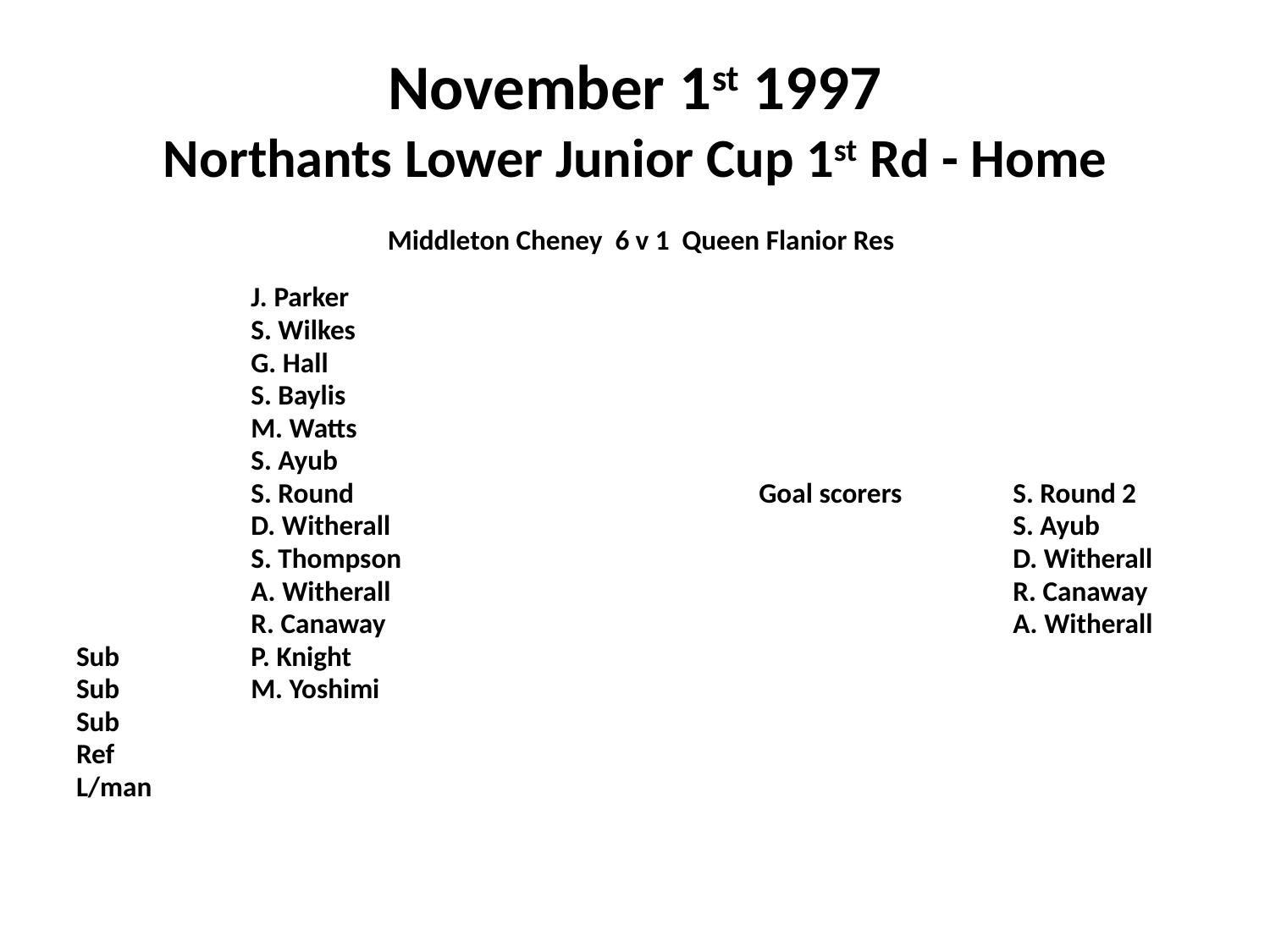

# November 1st 1997 Northants Lower Junior Cup 1st Rd - Home
  Middleton Cheney  6 v 1  Queen Flanior Res

		J. Parker
		S. Wilkes
		G. Hall
		S. Baylis
		M. Watts
		S. Ayub
		S. Round				Goal scorers	S. Round 2
		D. Witherall					S. Ayub
		S. Thompson					D. Witherall
		A. Witherall					R. Canaway
		R. Canaway					A. Witherall
Sub 	P. Knight
Sub		M. Yoshimi
Sub
Ref
L/man